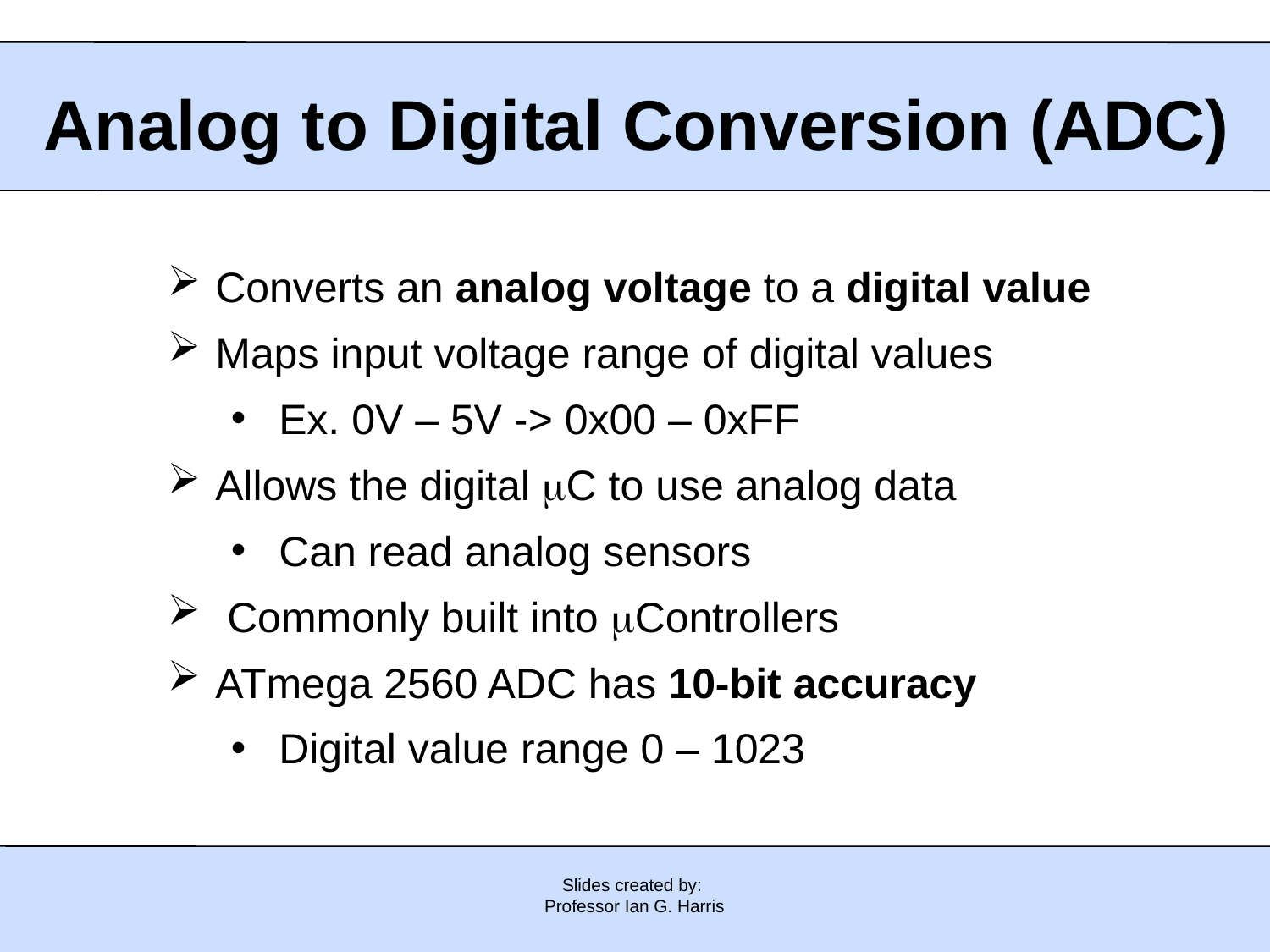

Analog to Digital Conversion (ADC)
Converts an analog voltage to a digital value
Maps input voltage range of digital values
Ex. 0V – 5V -> 0x00 – 0xFF
Allows the digital μC to use analog data
Can read analog sensors
 Commonly built into μControllers
ATmega 2560 ADC has 10-bit accuracy
Digital value range 0 – 1023
Slides created by:
Professor Ian G. Harris